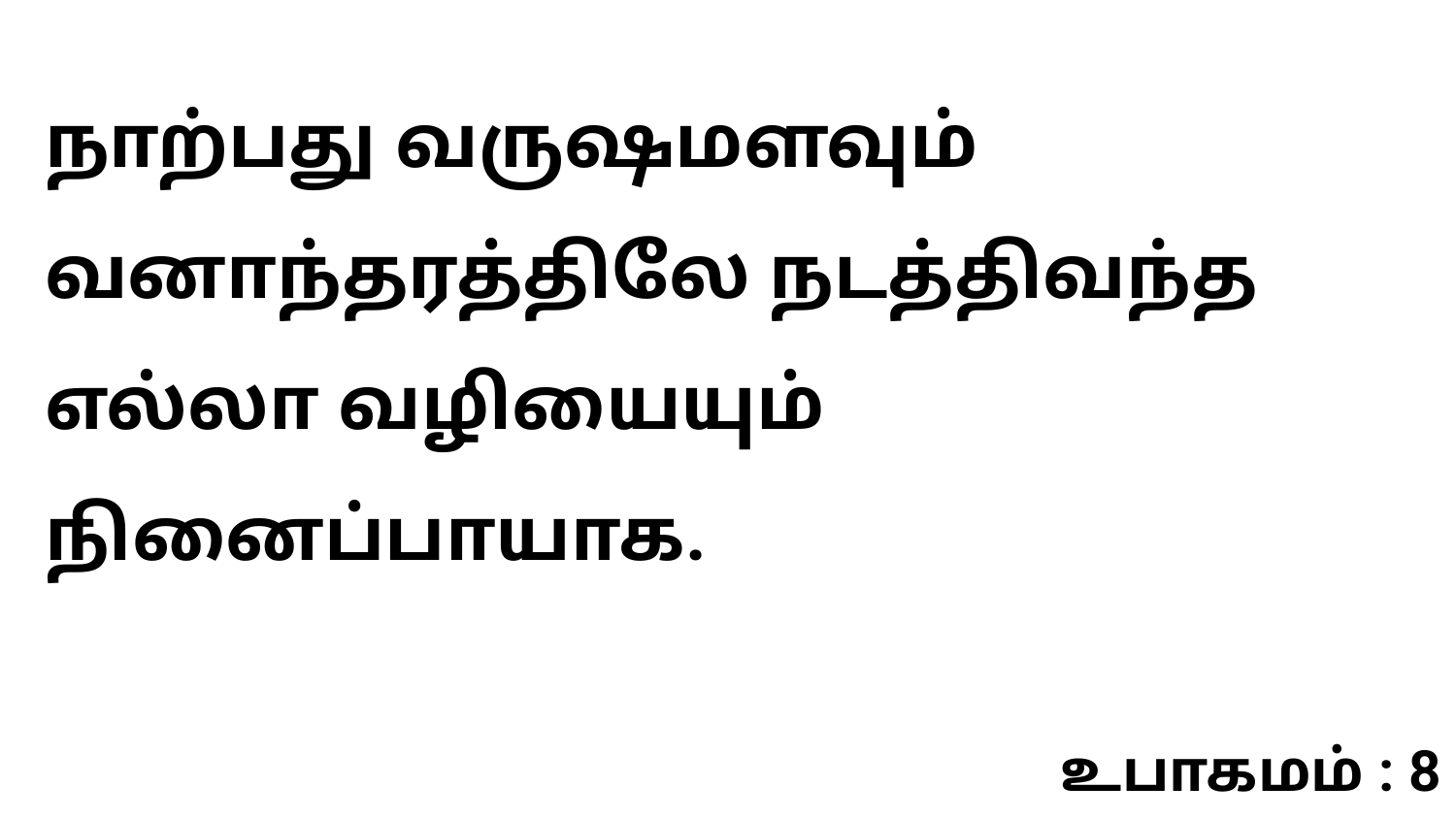

நாற்பது வருஷமளவும் வனாந்தரத்திலே நடத்திவந்த எல்லா வழியையும் நினைப்பாயாக.
உபாகமம் : 8